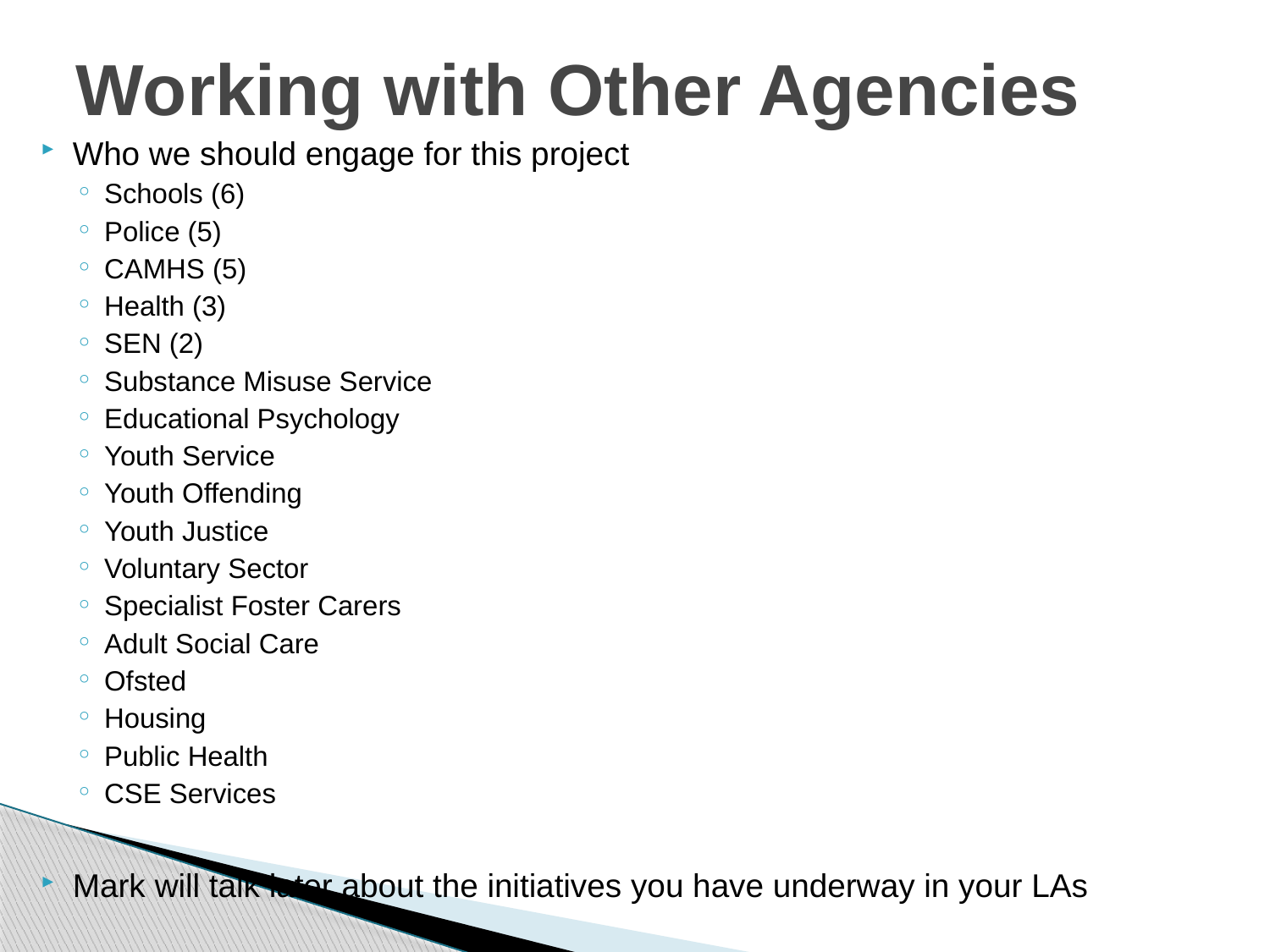

# Working with Other Agencies
Who we should engage for this project
Schools (6)
Police (5)
CAMHS (5)
Health (3)
SEN (2)
Substance Misuse Service
Educational Psychology
Youth Service
Youth Offending
Youth Justice
Voluntary Sector
Specialist Foster Carers
Adult Social Care
Ofsted
Housing
Public Health
CSE Services

Mark will talk later about the initiatives you have underway in your LAs